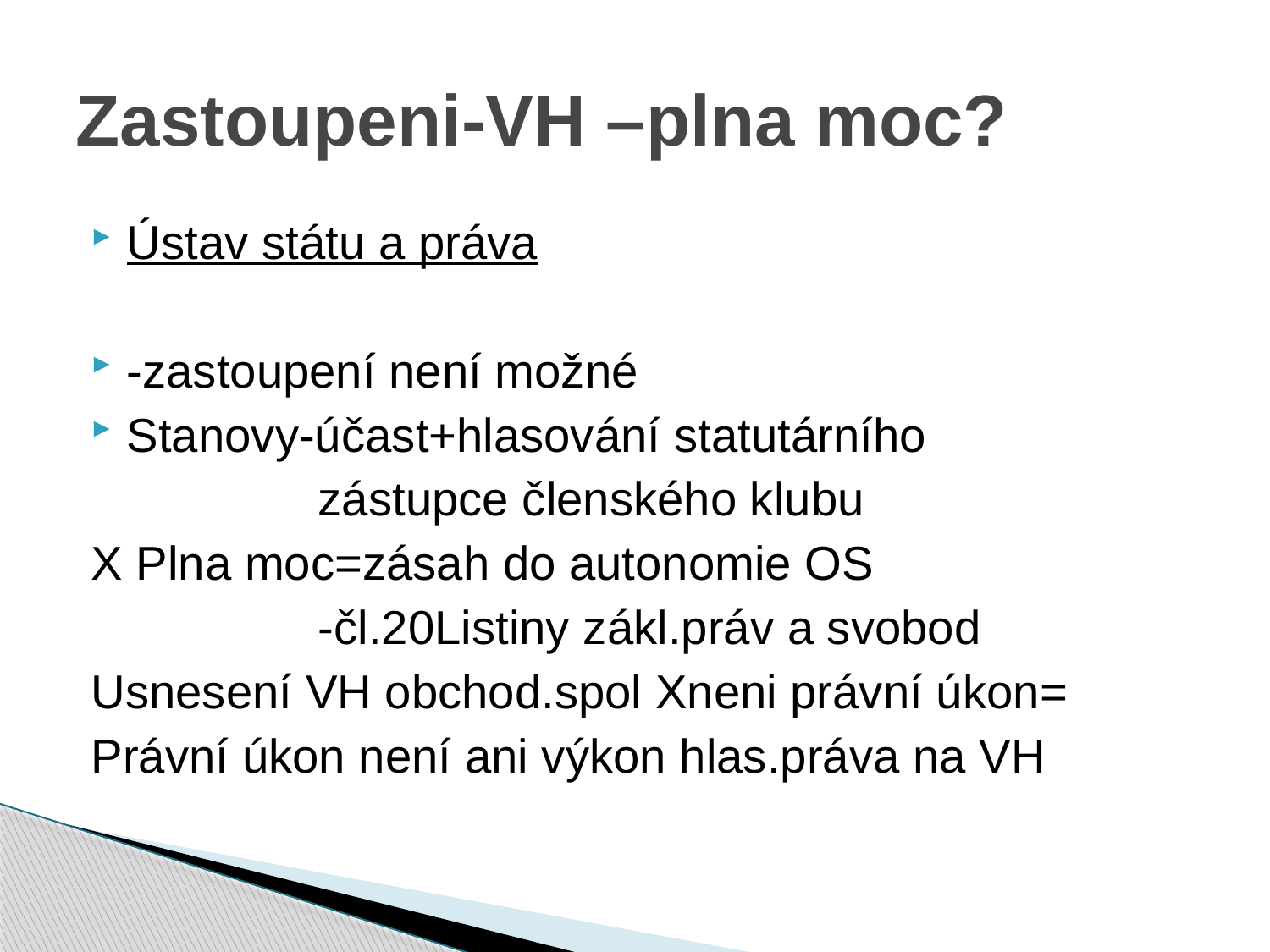

# Zastoupeni-VH –plna moc?
Ústav státu a práva

-zastoupení není možné
Stanovy-účast+hlasování statutárního
                 zástupce členského klubu
X Plna moc=zásah do autonomie OS
                 -čl.20Listiny zákl.práv a svobod
Usnesení VH obchod.spol Xneni právní úkon=
Právní úkon není ani výkon hlas.práva na VH